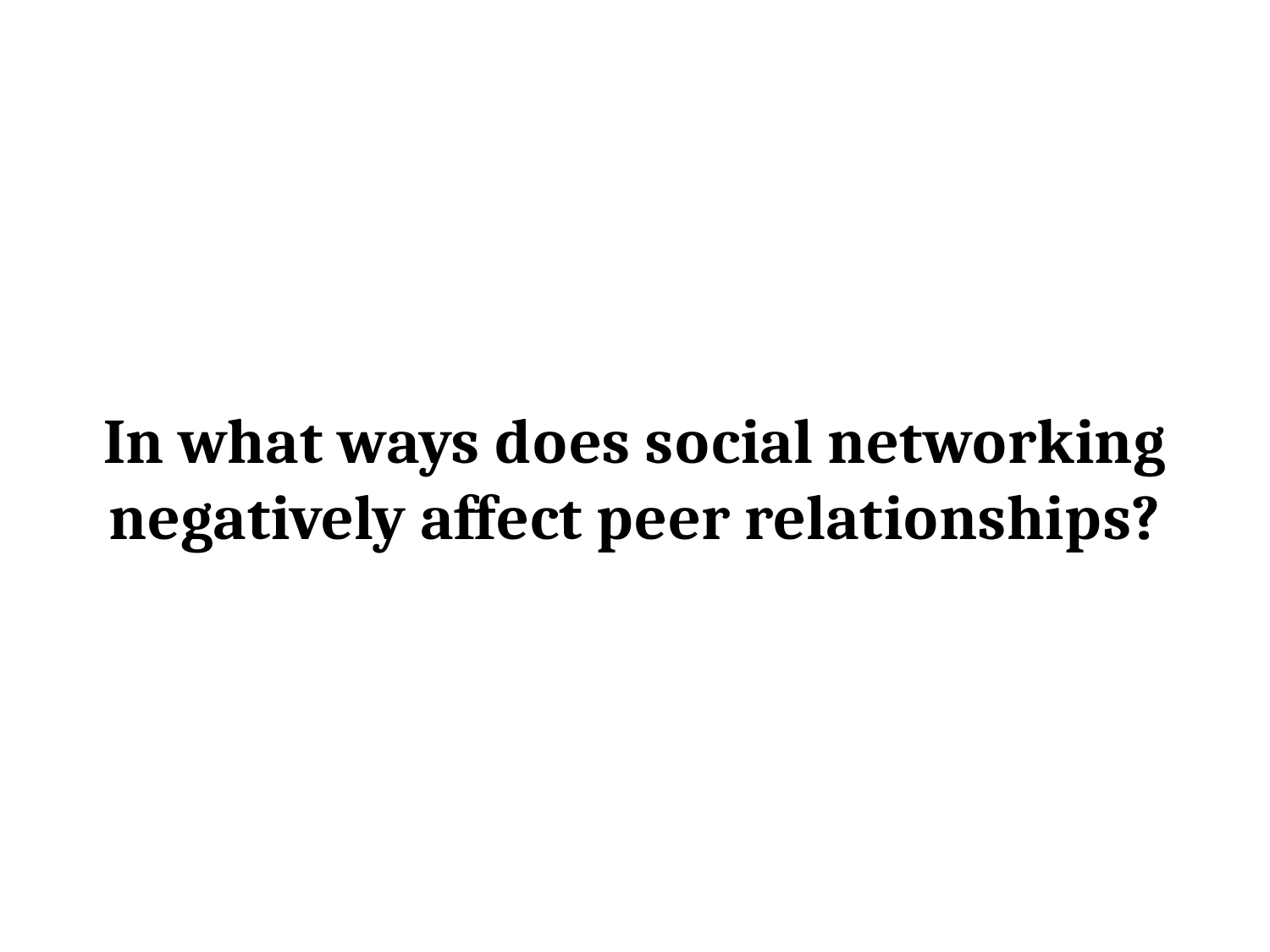

# In what ways does social networking negatively affect peer relationships?